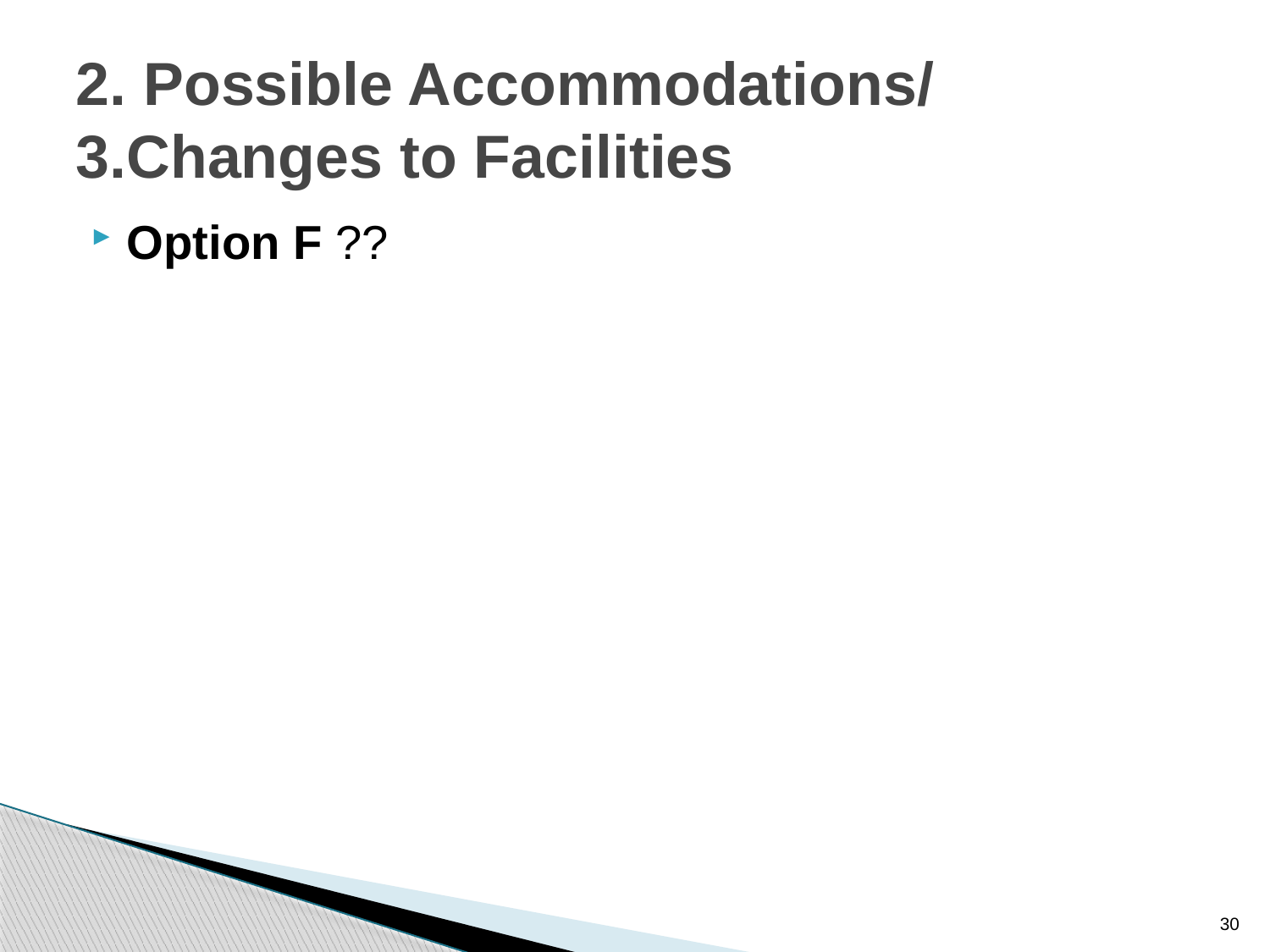

# 2. Possible Accommodations/ 3.Changes to Facilities
Option F ??
30